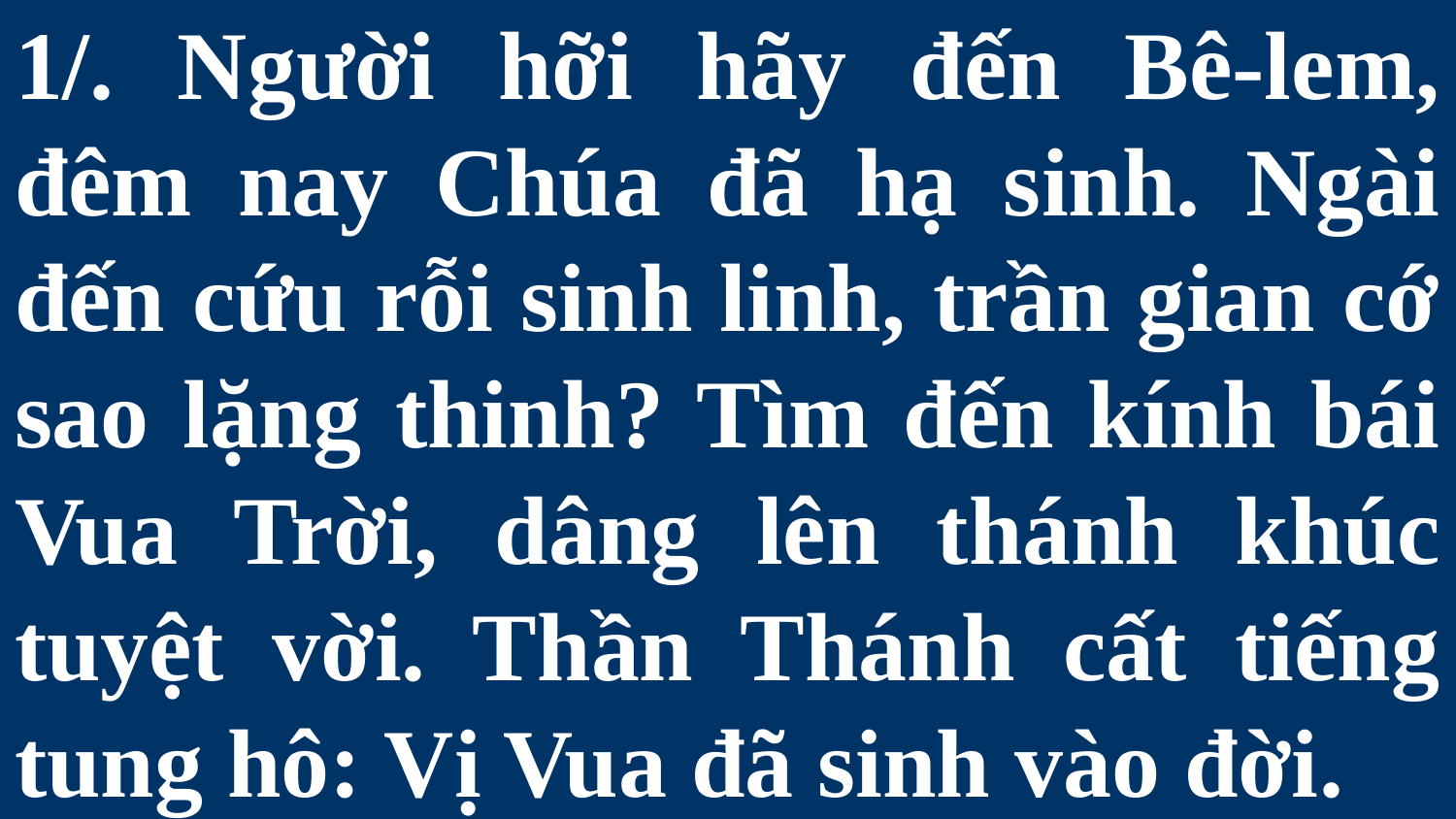

# 1/. Người hỡi hãy đến Bê-lem, đêm nay Chúa đã hạ sinh. Ngài đến cứu rỗi sinh linh, trần gian cớ sao lặng thinh? Tìm đến kính bái Vua Trời, dâng lên thánh khúc tuyệt vời. Thần Thánh cất tiếng tung hô: Vị Vua đã sinh vào đời.